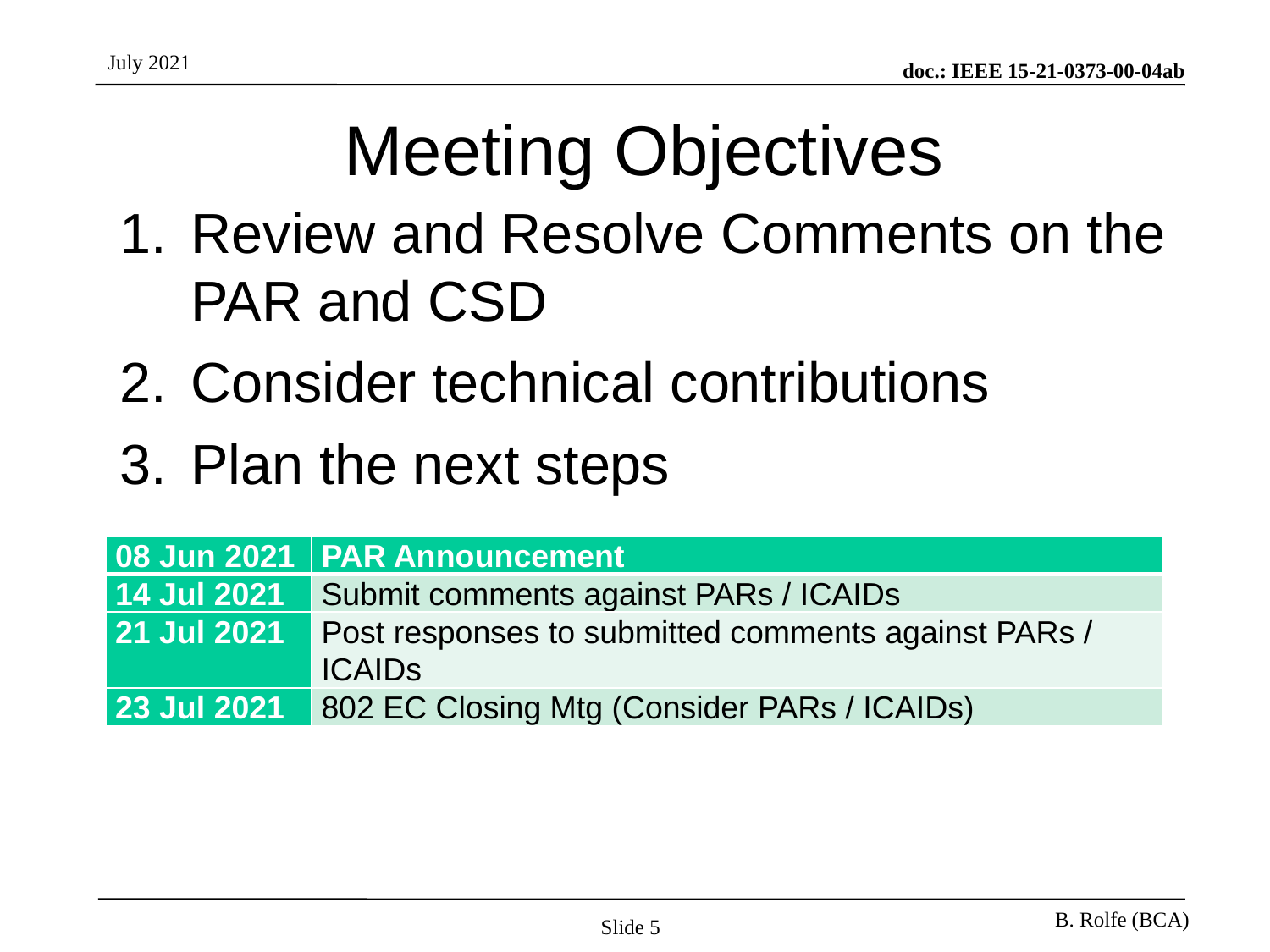

# Meeting Objectives
Review and Resolve Comments on the PAR and CSD
Consider technical contributions
Plan the next steps

| 08 Jun 2021 | PAR Announcement |
| --- | --- |
| 14 Jul 2021 | Submit comments against PARs / ICAIDs |
| 21 Jul 2021 | Post responses to submitted comments against PARs / ICAIDs |
| 23 Jul 2021 | 802 EC Closing Mtg (Consider PARs / ICAIDs) |
Slide 5